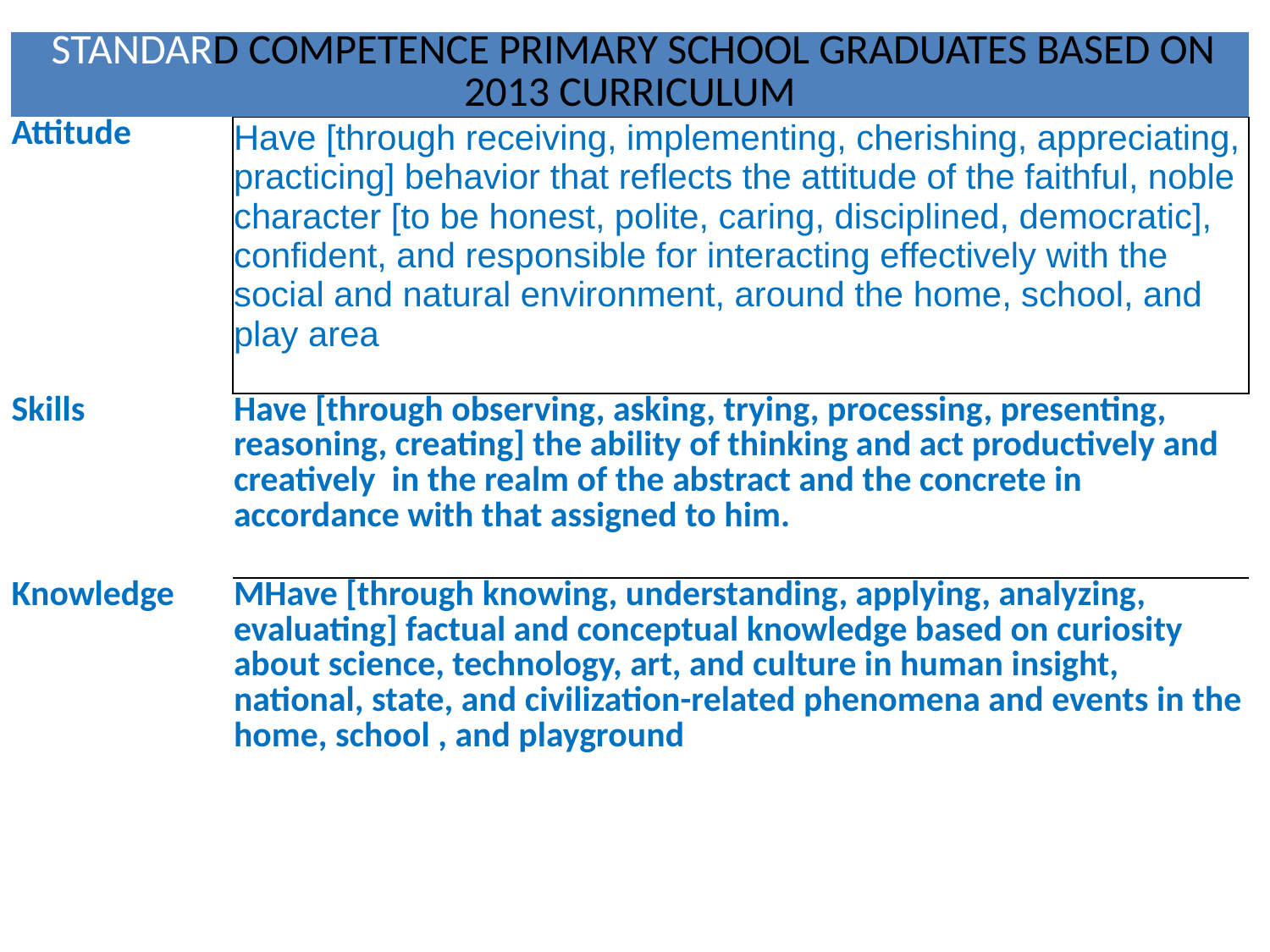

| STANDARD COMPETENCE PRIMARY SCHOOL GRADUATES BASED ON 2013 CURRICULUM |  |
| --- | --- |
| Attitude | Have [through receiving, implementing, cherishing, appreciating, practicing] behavior that reflects the attitude of the faithful, noble character [to be honest, polite, caring, disciplined, democratic], confident, and responsible for interacting effectively with the social and natural environment, around the home, school, and play area |
| Skills | Have [through observing, asking, trying, processing, presenting, reasoning, creating] the ability of thinking and act productively and creatively in the realm of the abstract and the concrete in accordance with that assigned to him. |
| Knowledge | MHave [through knowing, understanding, applying, analyzing, evaluating] factual and conceptual knowledge based on curiosity about science, technology, art, and culture in human insight, national, state, and civilization-related phenomena and events in the home, school , and playground |